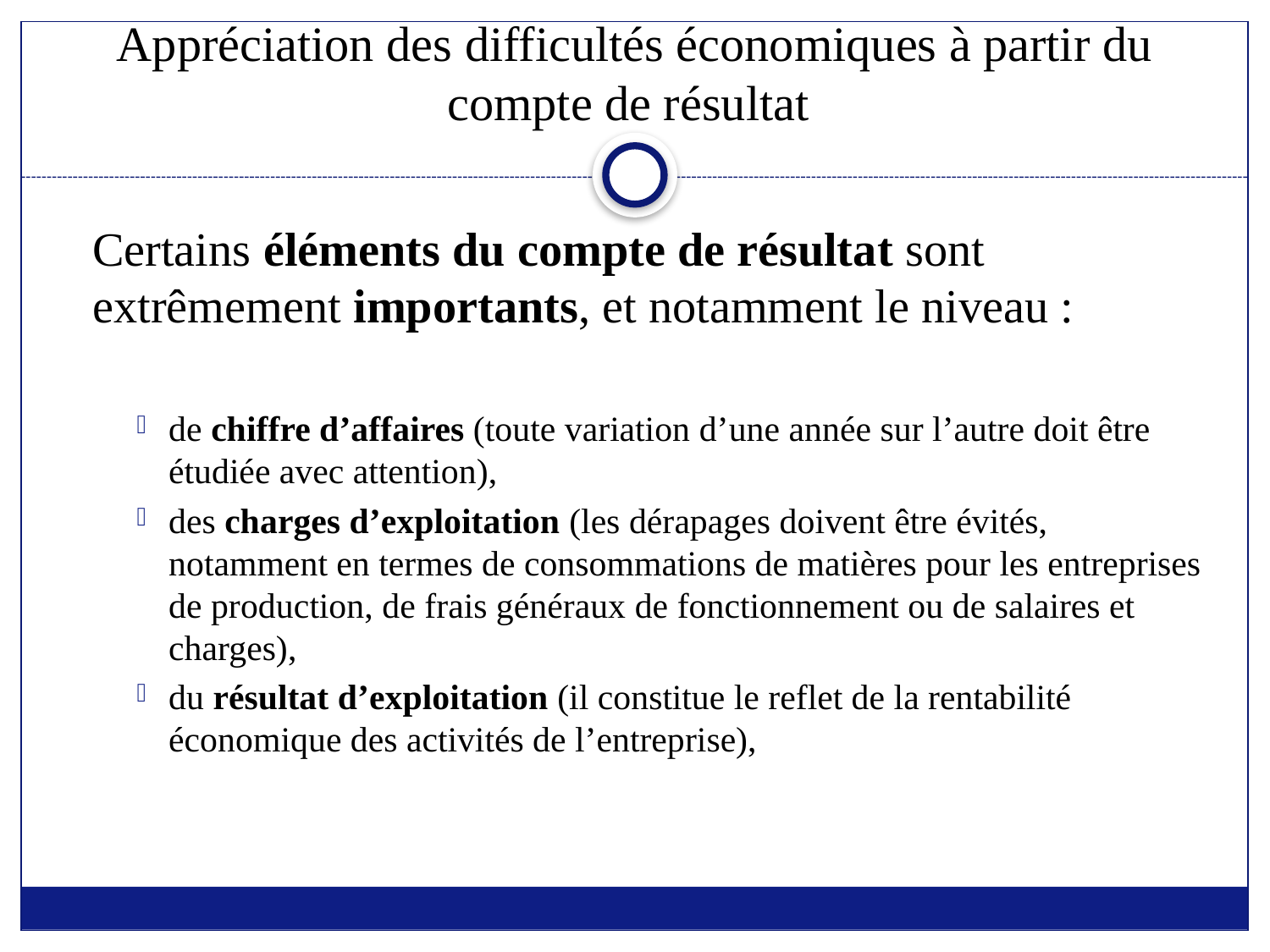

# Appréciation des difficultés économiques à partir du compte de résultat
	Certains éléments du compte de résultat sont extrêmement importants, et notamment le niveau :

de chiffre d’affaires (toute variation d’une année sur l’autre doit être étudiée avec attention),
des charges d’exploitation (les dérapages doivent être évités, notamment en termes de consommations de matières pour les entreprises de production, de frais généraux de fonctionnement ou de salaires et charges),
du résultat d’exploitation (il constitue le reflet de la rentabilité économique des activités de l’entreprise),